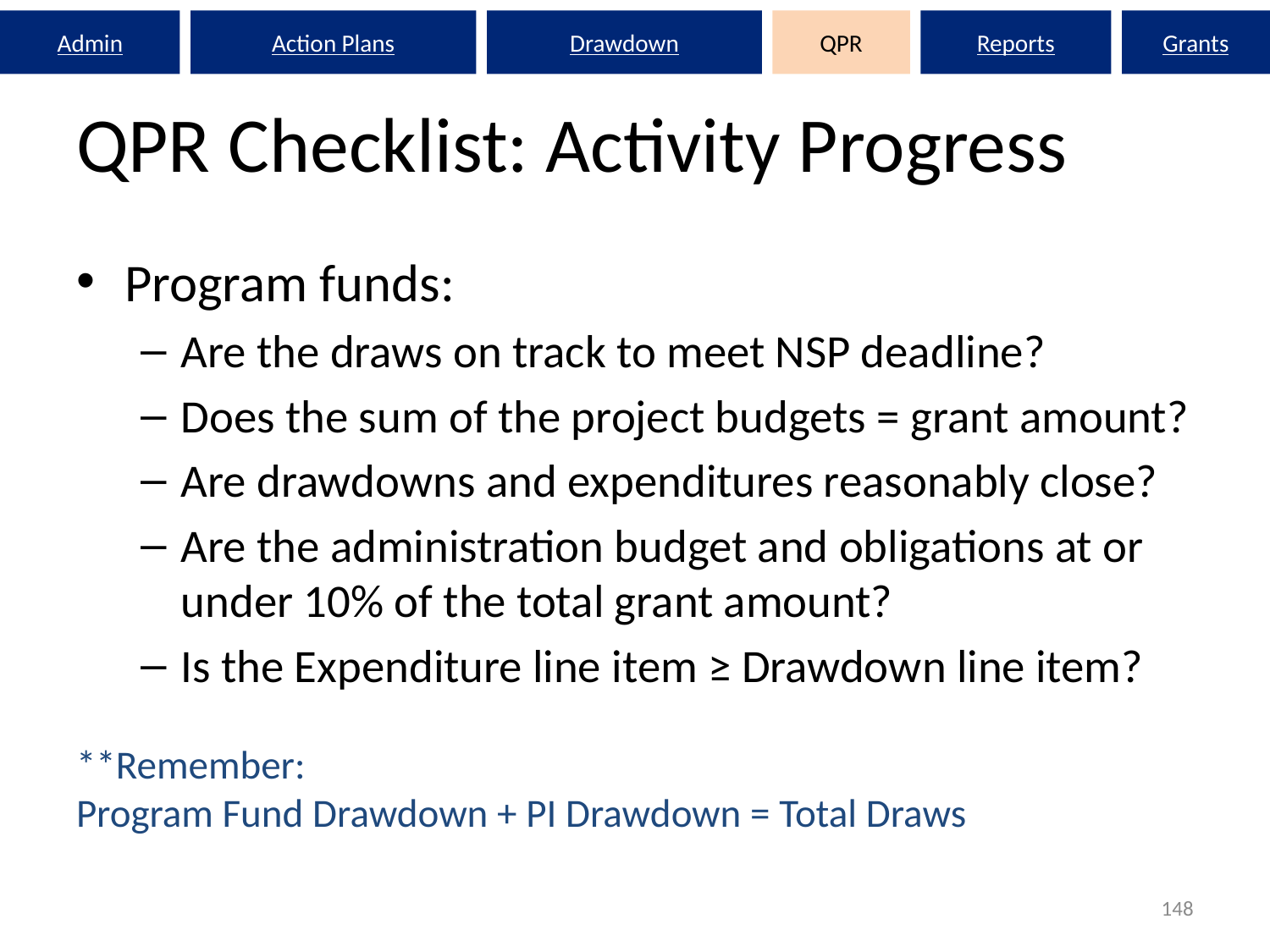

Admin
Action Plans
Drawdown
QPR
Reports
Grants
# QPR Checklist: Activity Progress
Program funds:
Are the draws on track to meet NSP deadline?
Does the sum of the project budgets = grant amount?
Are drawdowns and expenditures reasonably close?
Are the administration budget and obligations at or under 10% of the total grant amount?
Is the Expenditure line item ≥ Drawdown line item?

**Remember:
Program Fund Drawdown + PI Drawdown = Total Draws

148